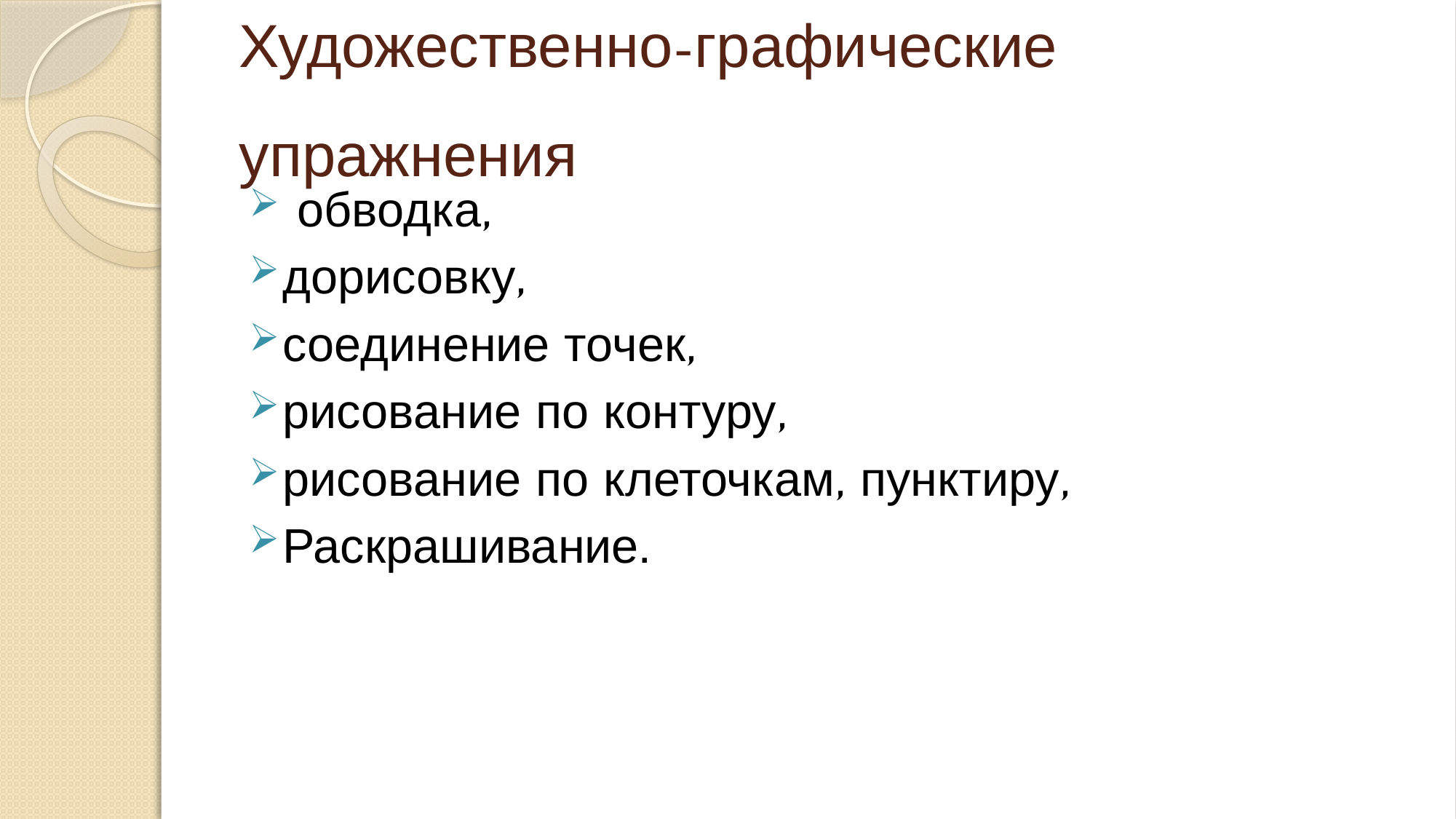

# Художественно-графические упражнения
 обводка,
дорисовку,
соединение точек,
рисование по контуру,
рисование по клеточкам, пунктиру,
Раскрашивание.